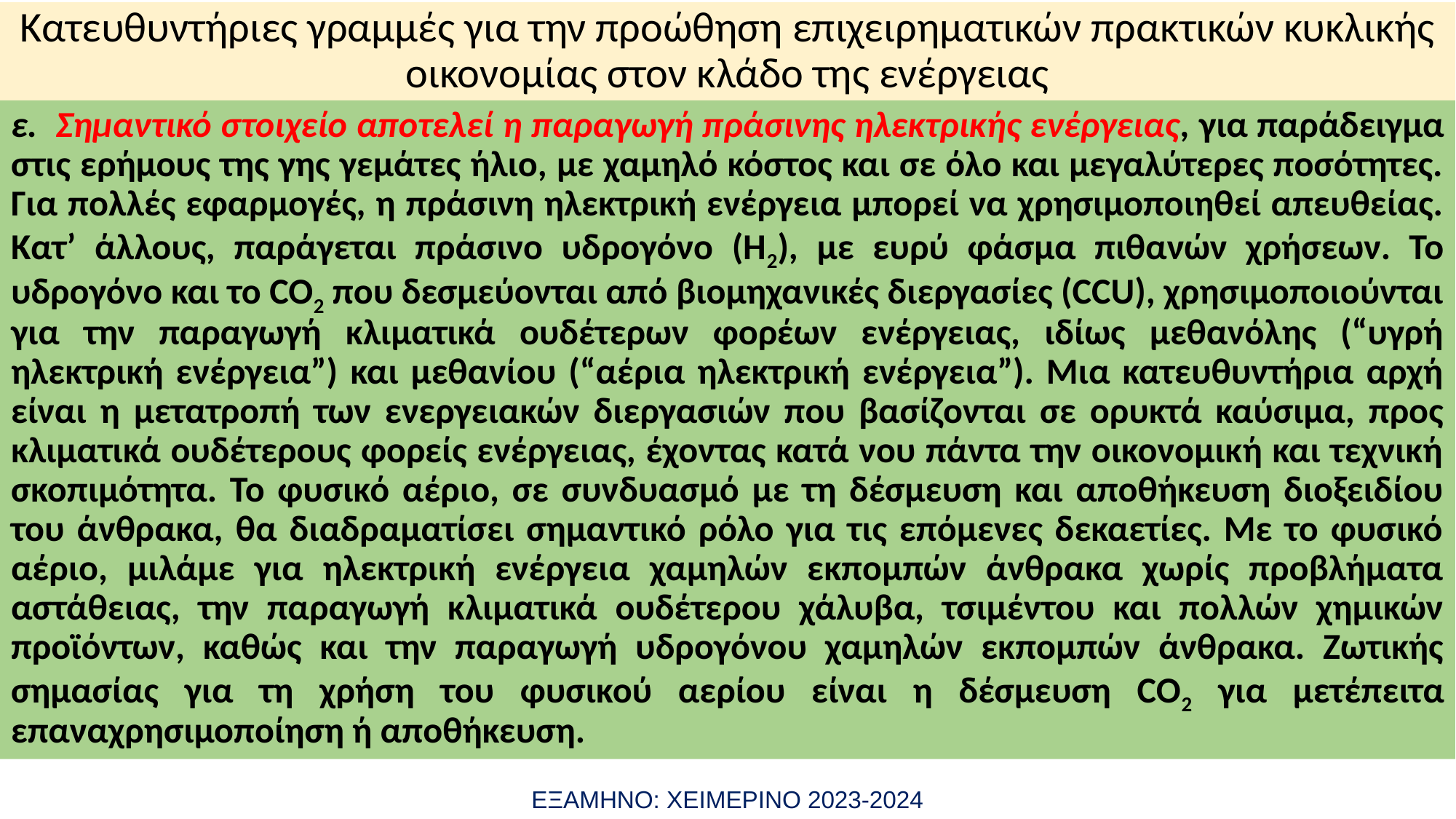

# Κατευθυντήριες γραμμές για την προώθηση επιχειρηματικών πρακτικών κυκλικής οικονομίας στον κλάδο της ενέργειας
ε.  Σημαντικό στοιχείο αποτελεί η παραγωγή πράσινης ηλεκτρικής ενέργειας, για παράδειγμα στις ερήμους της γης γεμάτες ήλιο, με χαμηλό κόστος και σε όλο και μεγαλύτερες ποσότητες. Για πολλές εφαρμογές, η πράσινη ηλεκτρική ενέργεια μπορεί να χρησιμοποιηθεί απευθείας. Κατ’ άλλους, παράγεται πράσινο υδρογόνο (H2), με ευρύ φάσμα πιθανών χρήσεων. Το υδρογόνο και το CO2 που δεσμεύονται από βιομηχανικές διεργασίες (CCU), χρησιμοποιούνται για την παραγωγή κλιματικά ουδέτερων φορέων ενέργειας, ιδίως μεθανόλης (“υγρή ηλεκτρική ενέργεια”) και μεθανίου (“αέρια ηλεκτρική ενέργεια”). Μια κατευθυντήρια αρχή είναι η μετατροπή των ενεργειακών διεργασιών που βασίζονται σε ορυκτά καύσιμα, προς κλιματικά ουδέτερους φορείς ενέργειας, έχοντας κατά νου πάντα την οικονομική και τεχνική σκοπιμότητα. Το φυσικό αέριο, σε συνδυασμό με τη δέσμευση και αποθήκευση διοξειδίου του άνθρακα, θα διαδραματίσει σημαντικό ρόλο για τις επόμενες δεκαετίες. Με το φυσικό αέριο, μιλάμε για ηλεκτρική ενέργεια χαμηλών εκπομπών άνθρακα χωρίς προβλήματα αστάθειας, την παραγωγή κλιματικά ουδέτερου χάλυβα, τσιμέντου και πολλών χημικών προϊόντων, καθώς και την παραγωγή υδρογόνου χαμηλών εκπομπών άνθρακα. Ζωτικής σημασίας για τη χρήση του φυσικού αερίου είναι η δέσμευση CO2 για μετέπειτα επαναχρησιμοποίηση ή αποθήκευση.
ΕΞΑΜΗΝΟ: ΧΕΙΜΕΡΙΝΟ 2023-2024